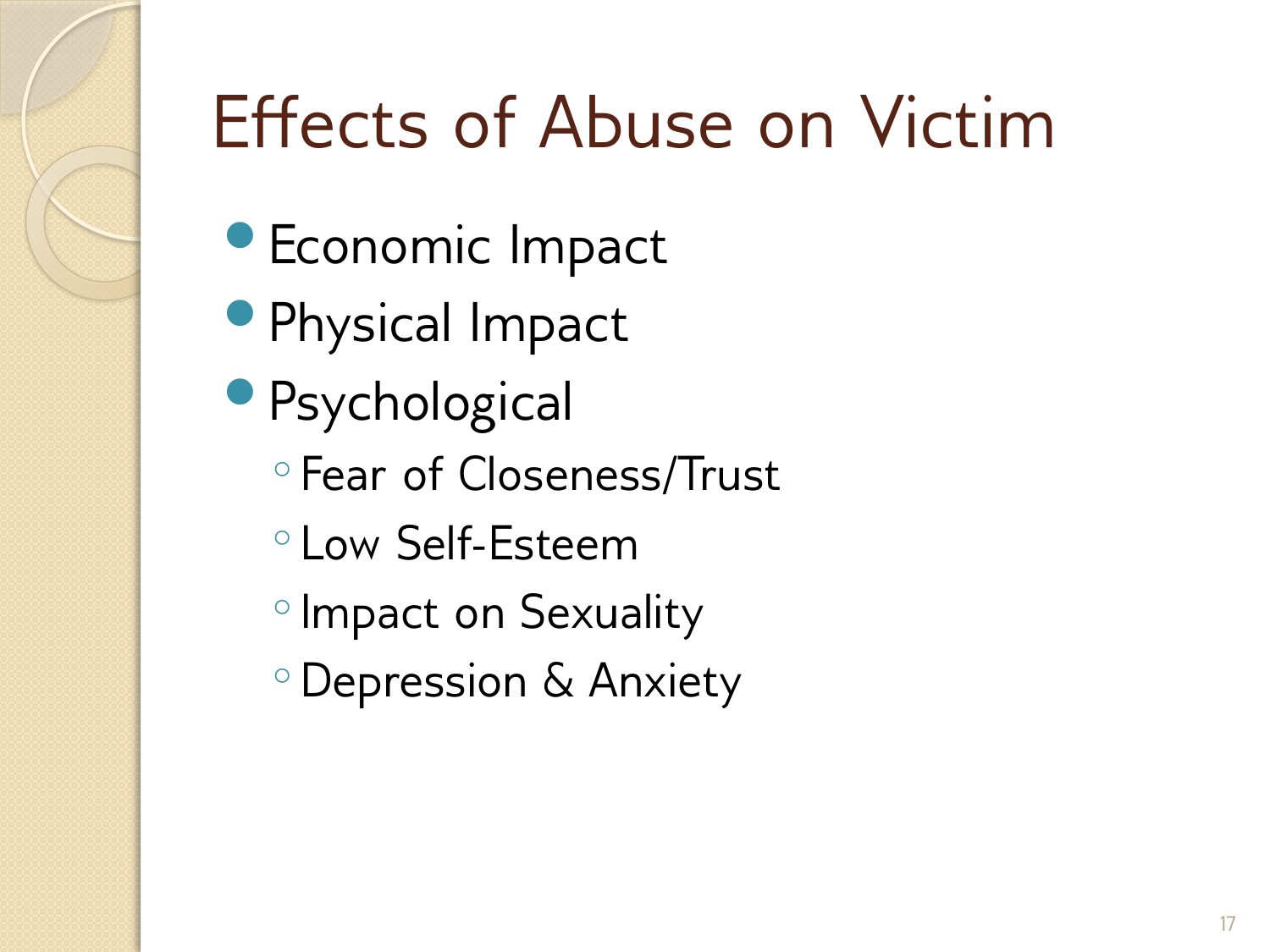

# Effects of Abuse on Victim
Economic Impact
Physical Impact
Psychological
Fear of Closeness/Trust
Low Self-Esteem
Impact on Sexuality
Depression & Anxiety
17